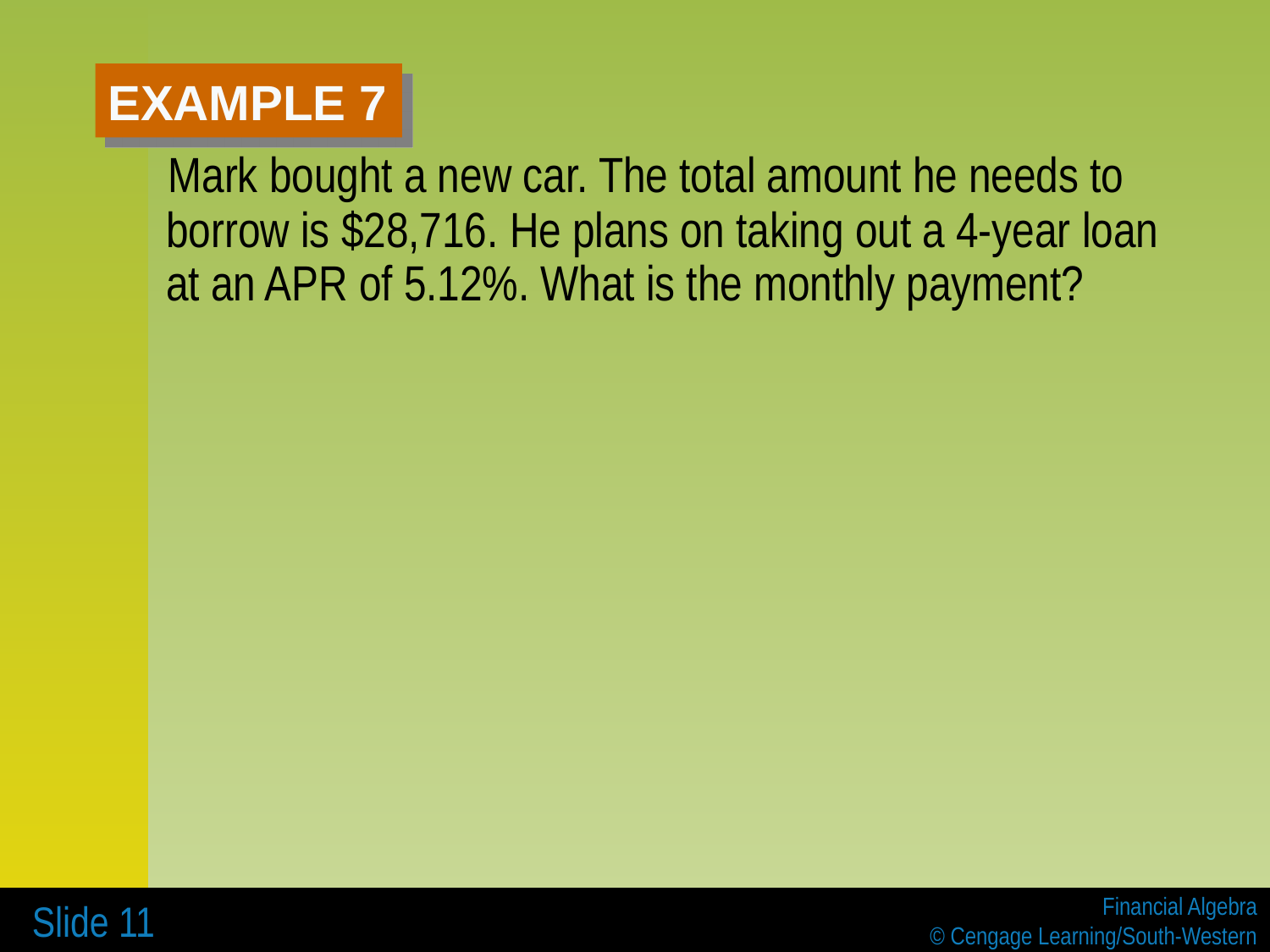

# EXAMPLE 7
    Mark bought a new car. The total amount he needs to borrow is $28,716. He plans on taking out a 4-year loan at an APR of 5.12%. What is the monthly payment?
  Slide 11